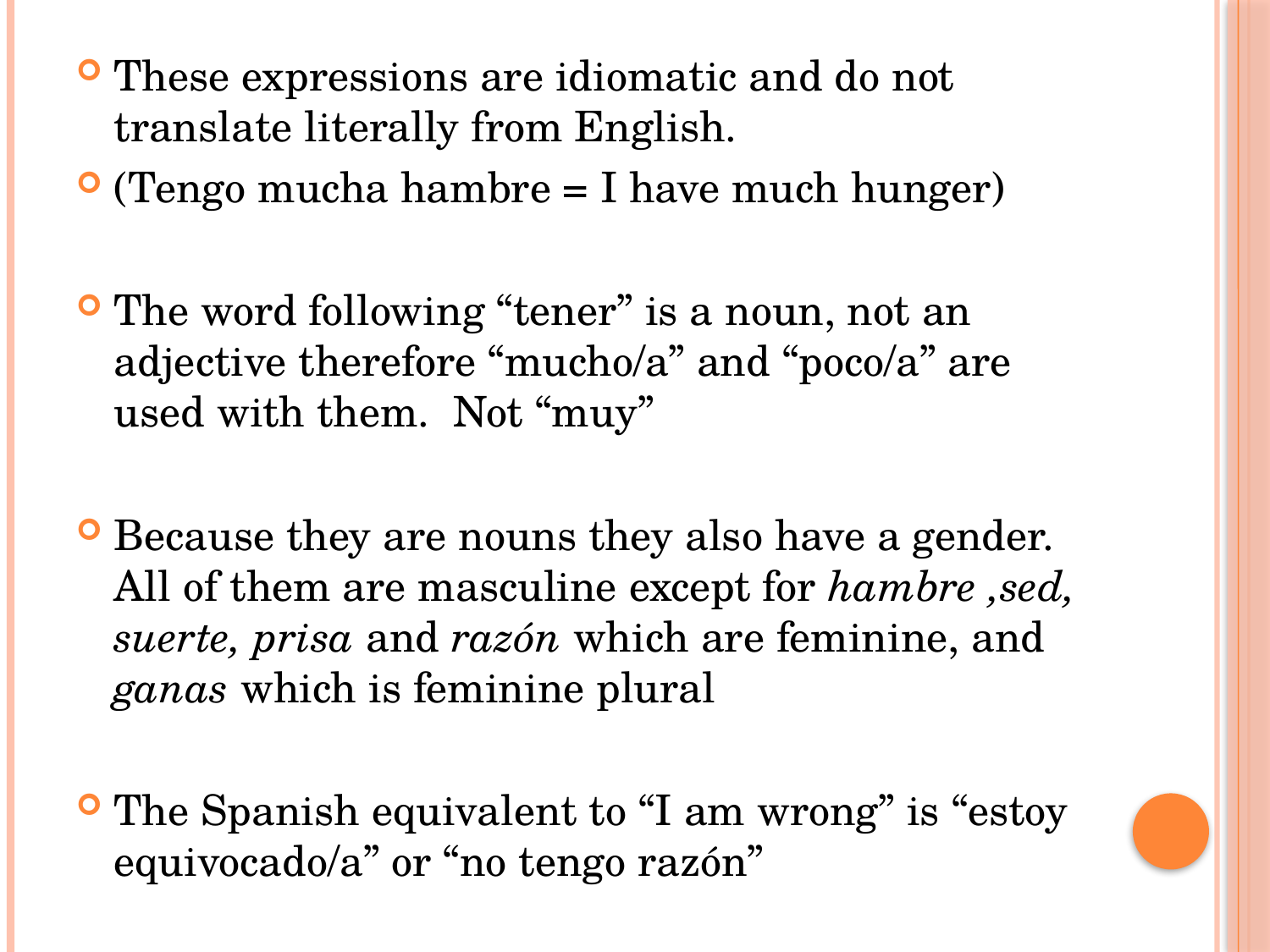

These expressions are idiomatic and do not translate literally from English.
(Tengo mucha hambre = I have much hunger)

The word following “tener” is a noun, not an adjective therefore “mucho/a” and “poco/a” are used with them.  Not “muy”

Because they are nouns they also have a gender.  All of them are masculine except for hambre ,sed, suerte, prisa and razón which are feminine, and ganas which is feminine plural

The Spanish equivalent to “I am wrong” is “estoy equivocado/a” or “no tengo razón”